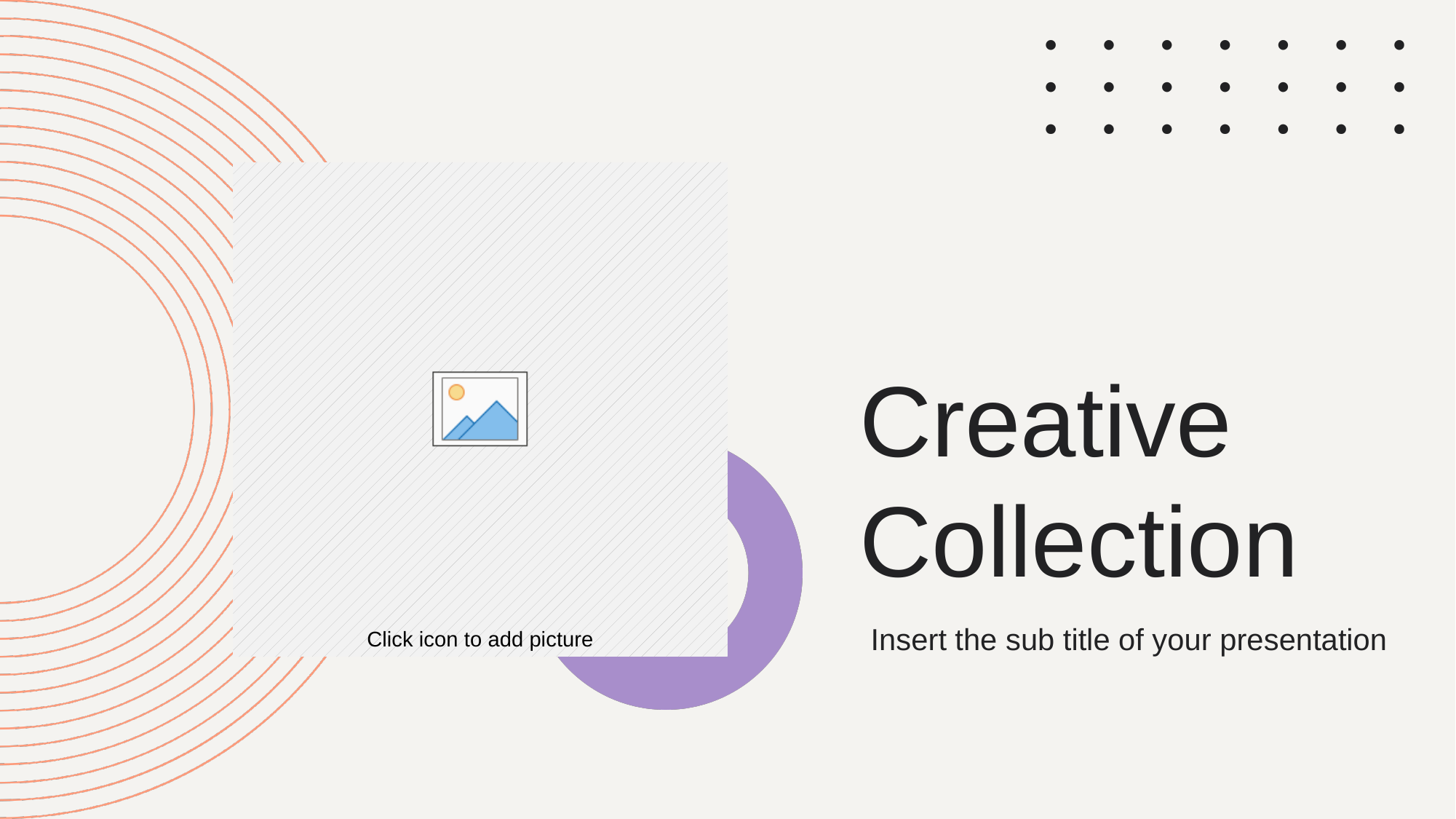

Creative Collection
Insert the sub title of your presentation